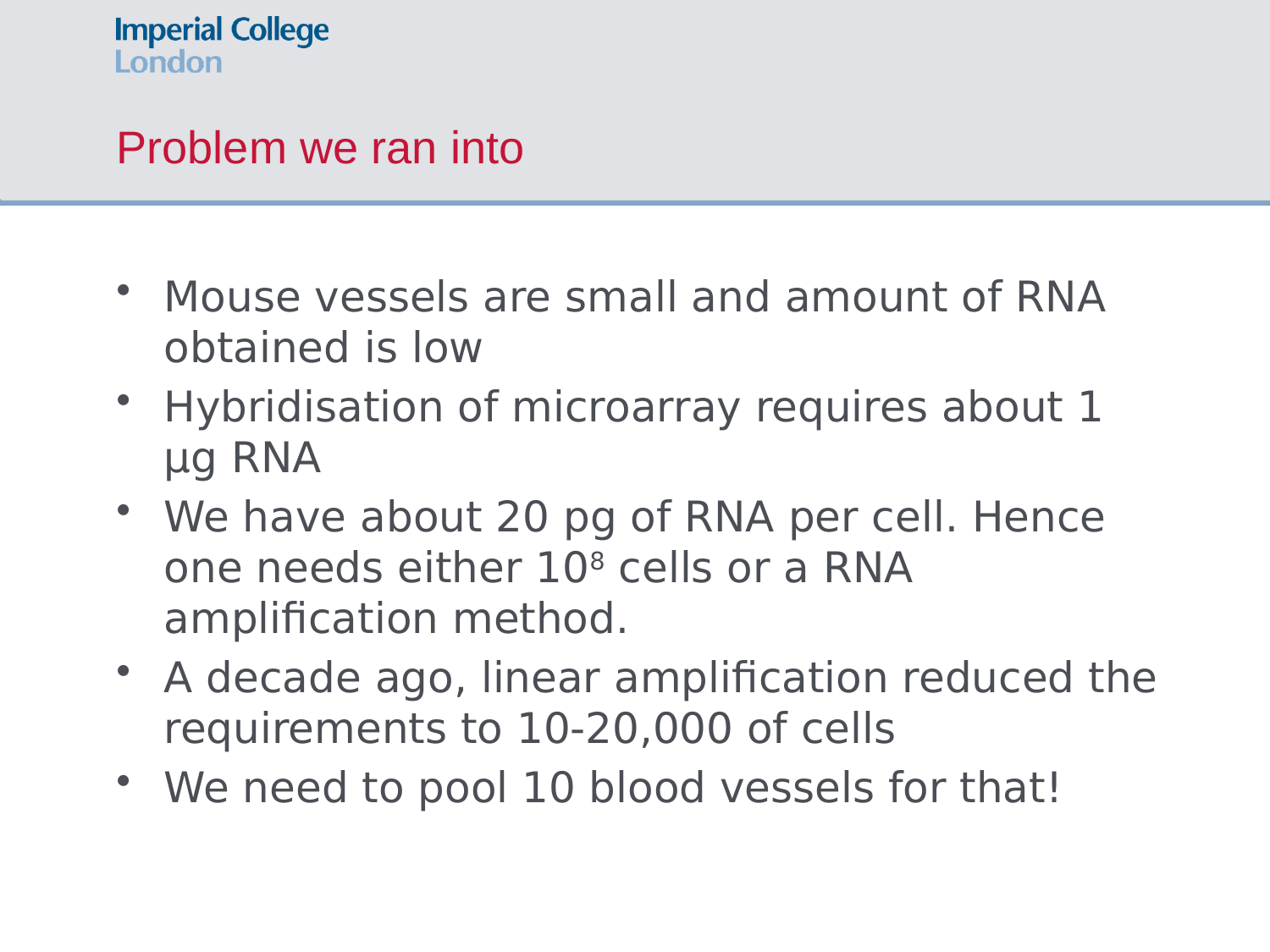

# Problem we ran into
Mouse vessels are small and amount of RNA obtained is low
Hybridisation of microarray requires about 1 μg RNA
We have about 20 pg of RNA per cell. Hence one needs either 108 cells or a RNA amplification method.
A decade ago, linear amplification reduced the requirements to 10-20,000 of cells
We need to pool 10 blood vessels for that!